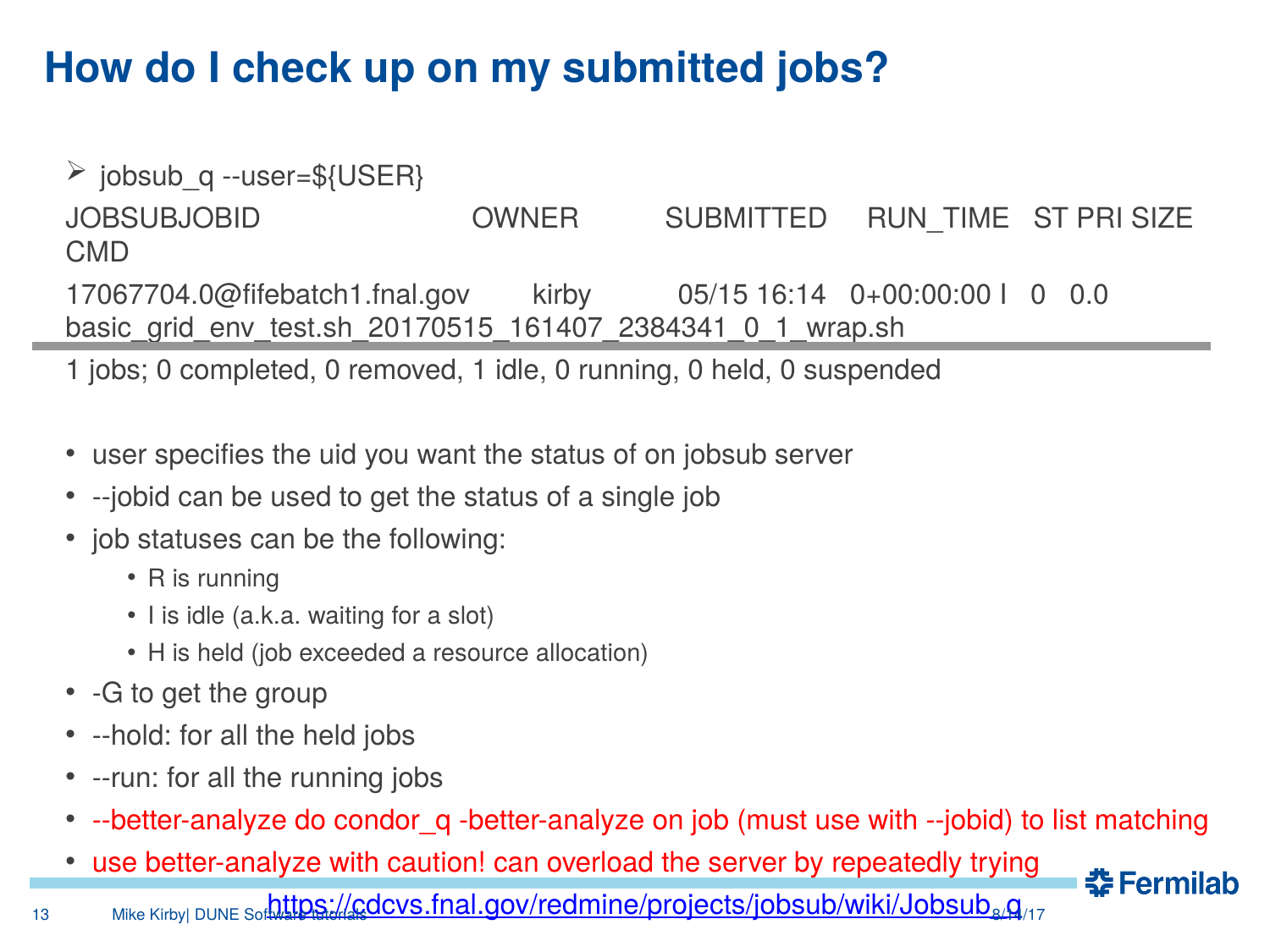

# How do I check up on my submitted jobs?
 jobsub_q --user=${USER}
JOBSUBJOBID                           OWNER           SUBMITTED     RUN_TIME   ST PRI SIZE CMD
17067704.0@fifebatch1.fnal.gov        kirby           05/15 16:14   0+00:00:00 I   0   0.0 basic_grid_env_test.sh_20170515_161407_2384341_0_1_wrap.sh
1 jobs; 0 completed, 0 removed, 1 idle, 0 running, 0 held, 0 suspended

user specifies the uid you want the status of on jobsub server
--jobid can be used to get the status of a single job
job statuses can be the following:
R is running
I is idle (a.k.a. waiting for a slot)
H is held (job exceeded a resource allocation)
-G to get the group
--hold: for all the held jobs
--run: for all the running jobs
--better-analyze do condor_q -better-analyze on job (must use with --jobid) to list matching
use better-analyze with caution! can overload the server by repeatedly trying
https://cdcvs.fnal.gov/redmine/projects/jobsub/wiki/Jobsub_q
13
Mike Kirby| DUNE Software tutorials
8/14/17